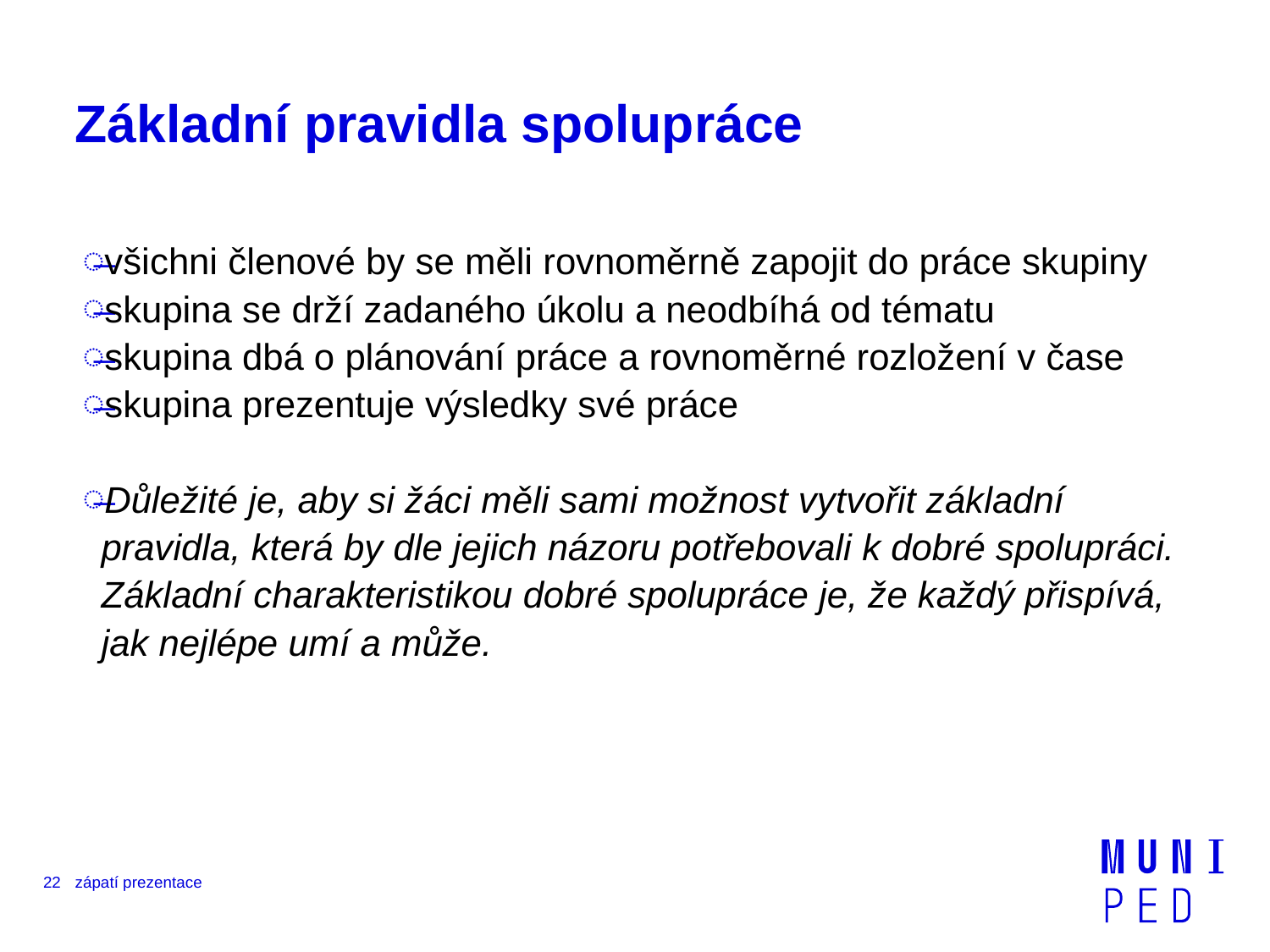

# Základní pravidla spolupráce
všichni členové by se měli rovnoměrně zapojit do práce skupiny
skupina se drží zadaného úkolu a neodbíhá od tématu
skupina dbá o plánování práce a rovnoměrné rozložení v čase
skupina prezentuje výsledky své práce

Důležité je, aby si žáci měli sami možnost vytvořit základní pravidla, která by dle jejich názoru potřebovali k dobré spolupráci. Základní charakteristikou dobré spolupráce je, že každý přispívá, jak nejlépe umí a může.
22
zápatí prezentace